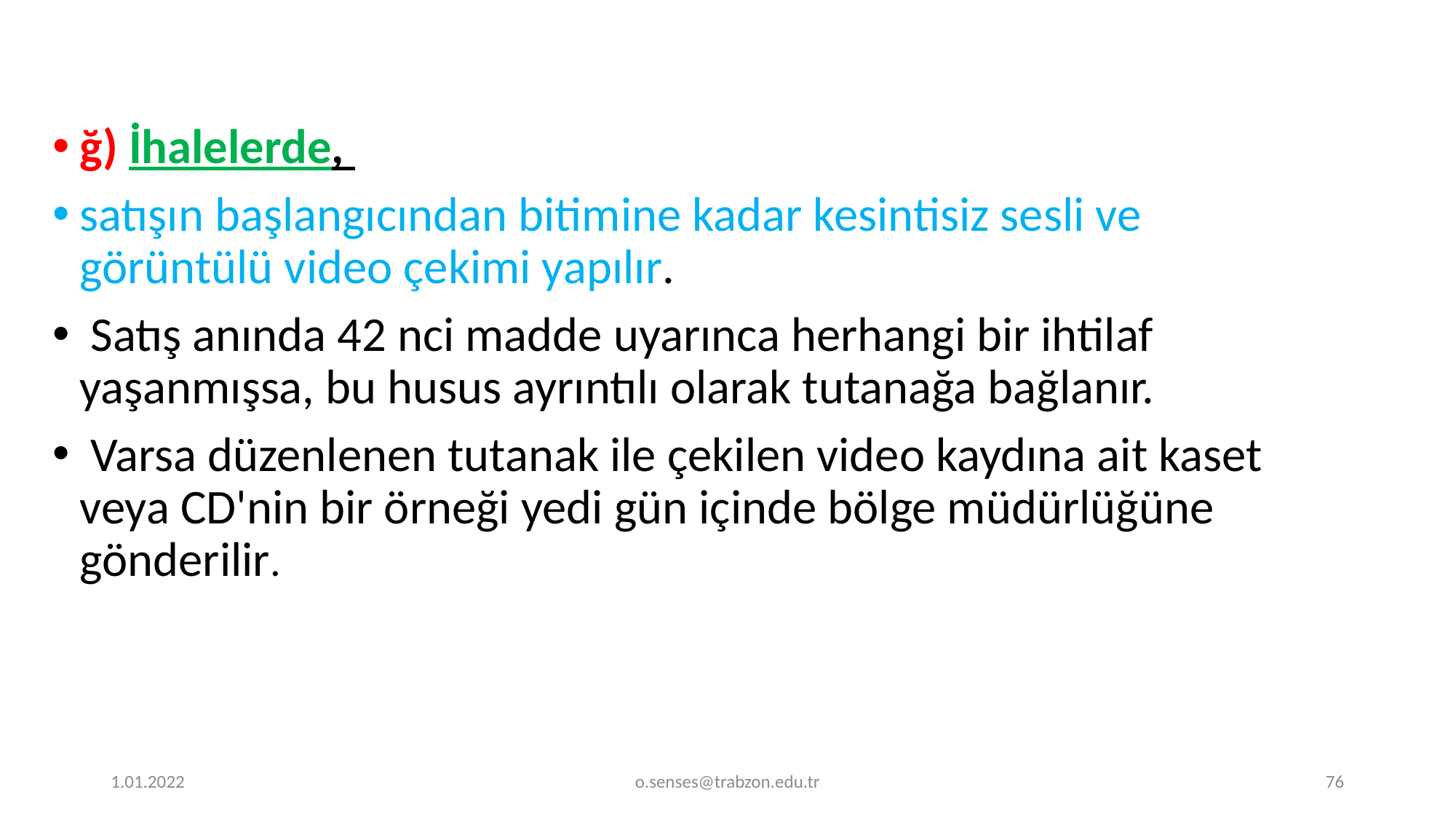

ğ) İhalelerde,
satışın başlangıcından bitimine kadar kesintisiz sesli ve görüntülü video çekimi yapılır.
 Satış anında 42 nci madde uyarınca herhangi bir ihtilaf yaşanmışsa, bu husus ayrıntılı olarak tutanağa bağlanır.
 Varsa düzenlenen tutanak ile çekilen video kaydına ait kaset veya CD'nin bir örneği yedi gün içinde bölge müdürlüğüne gönderilir.

1.01.2022
o.senses@trabzon.edu.tr
76